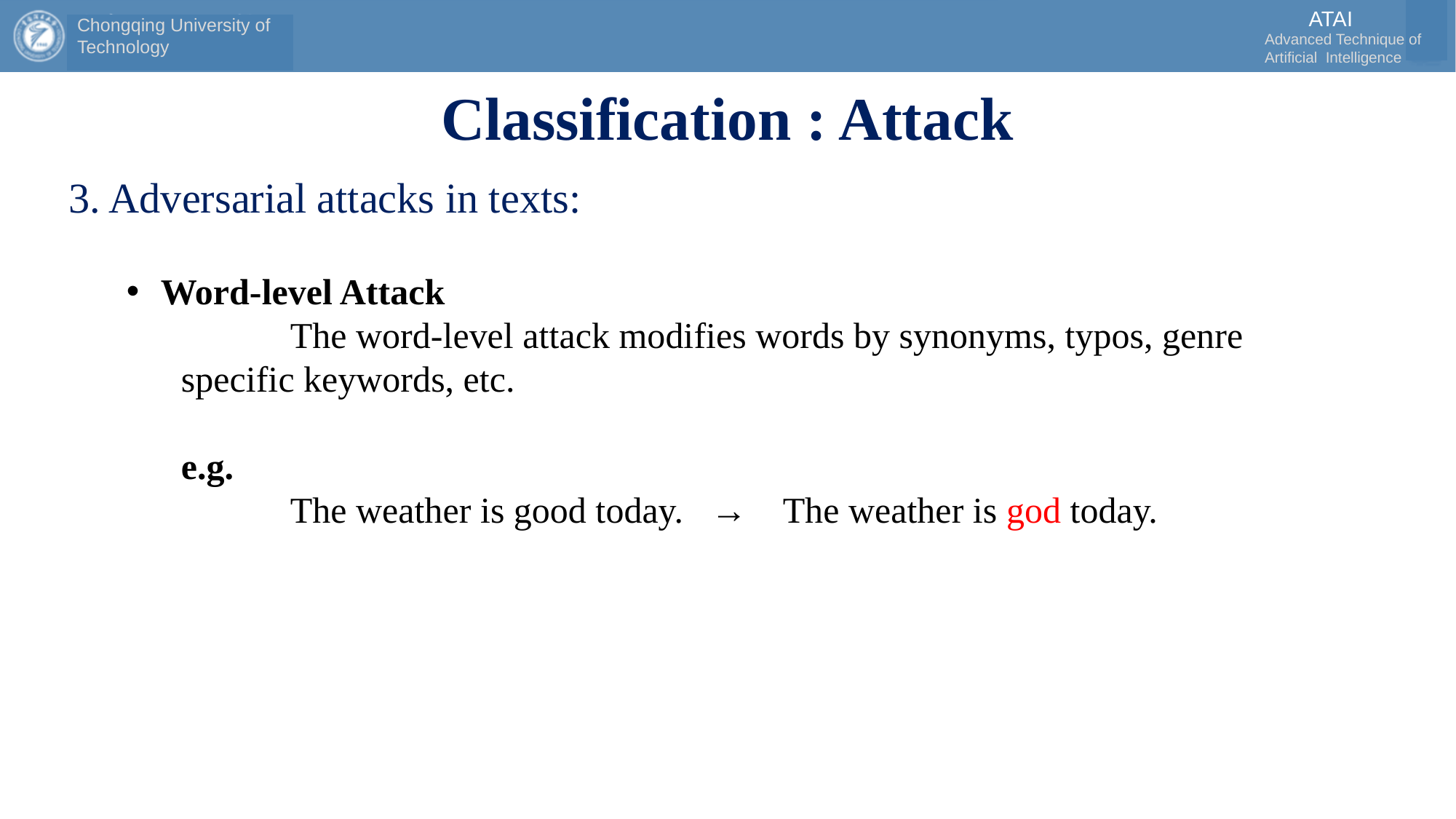

# Classification : Attack
3. Adversarial attacks in texts:

Word-level Attack
	The word-level attack modifies words by synonyms, typos, genre specific keywords, etc.

e.g.
	The weather is good today.   →    The weather is god today.